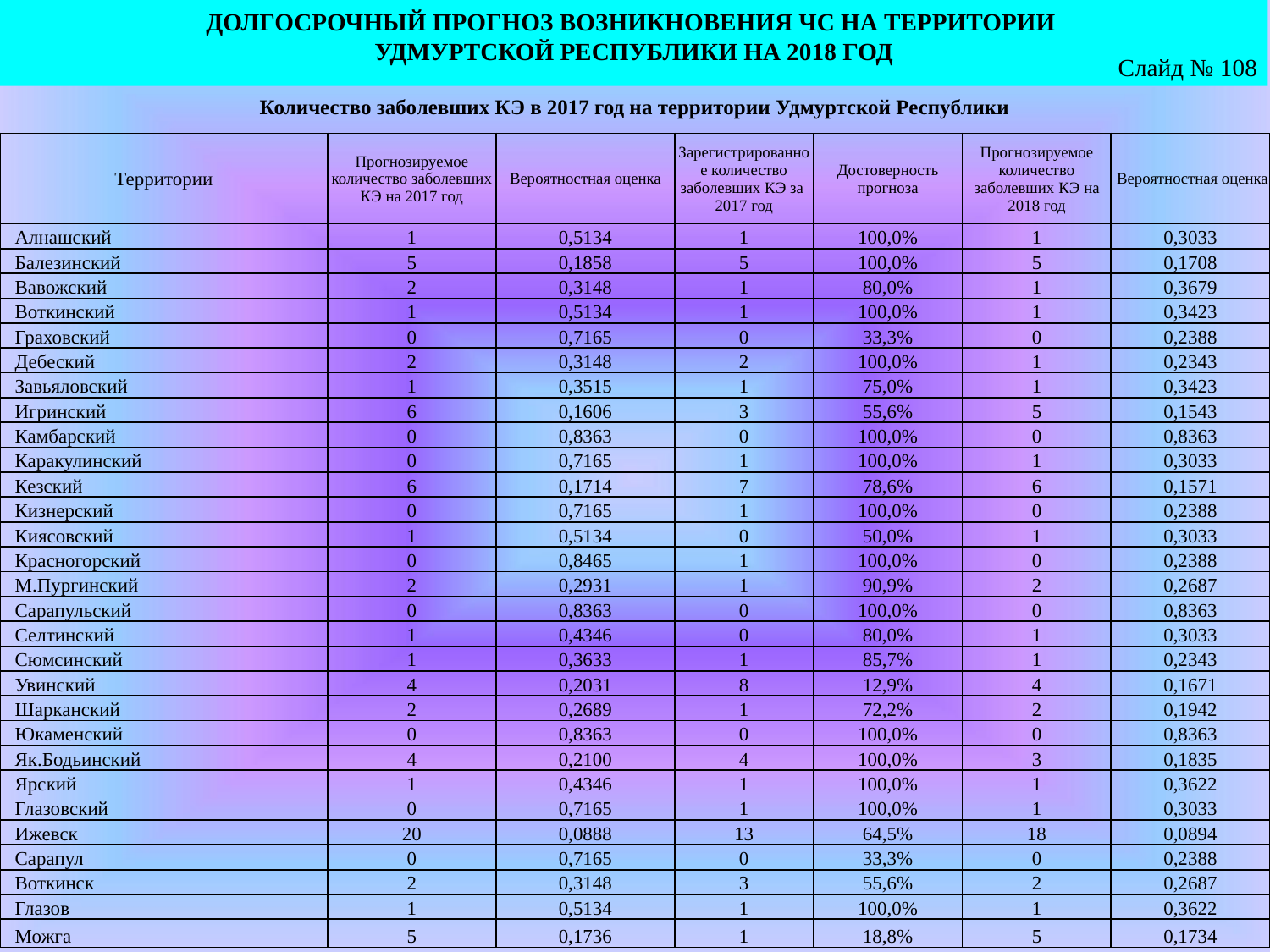

ДОЛГОСРОЧНЫЙ ПРОГНОЗ ВОЗНИКНОВЕНИЯ ЧС НА ТЕРРИТОРИИ
УДМУРТСКОЙ РЕСПУБЛИКИ НА 2018 ГОД
Слайд № 108
Количество заболевших КЭ в 2017 год на территории Удмуртской Республики
| Территории | Прогнозируемое количество заболевших КЭ на 2017 год | Вероятностная оценка | Зарегистрированное количество заболевших КЭ за 2017 год | Достоверность прогноза | Прогнозируемое количество заболевших КЭ на 2018 год | Вероятностная оценка |
| --- | --- | --- | --- | --- | --- | --- |
| Алнашский | 1 | 0,5134 | 1 | 100,0% | 1 | 0,3033 |
| Балезинский | 5 | 0,1858 | 5 | 100,0% | 5 | 0,1708 |
| Вавожский | 2 | 0,3148 | 1 | 80,0% | 1 | 0,3679 |
| Воткинский | 1 | 0,5134 | 1 | 100,0% | 1 | 0,3423 |
| Граховский | 0 | 0,7165 | 0 | 33,3% | 0 | 0,2388 |
| Дебеский | 2 | 0,3148 | 2 | 100,0% | 1 | 0,2343 |
| Завьяловский | 1 | 0,3515 | 1 | 75,0% | 1 | 0,3423 |
| Игринский | 6 | 0,1606 | 3 | 55,6% | 5 | 0,1543 |
| Камбарский | 0 | 0,8363 | 0 | 100,0% | 0 | 0,8363 |
| Каракулинский | 0 | 0,7165 | 1 | 100,0% | 1 | 0,3033 |
| Кезский | 6 | 0,1714 | 7 | 78,6% | 6 | 0,1571 |
| Кизнерский | 0 | 0,7165 | 1 | 100,0% | 0 | 0,2388 |
| Киясовский | 1 | 0,5134 | 0 | 50,0% | 1 | 0,3033 |
| Красногорский | 0 | 0,8465 | 1 | 100,0% | 0 | 0,2388 |
| М.Пургинский | 2 | 0,2931 | 1 | 90,9% | 2 | 0,2687 |
| Сарапульский | 0 | 0,8363 | 0 | 100,0% | 0 | 0,8363 |
| Селтинский | 1 | 0,4346 | 0 | 80,0% | 1 | 0,3033 |
| Сюмсинский | 1 | 0,3633 | 1 | 85,7% | 1 | 0,2343 |
| Увинский | 4 | 0,2031 | 8 | 12,9% | 4 | 0,1671 |
| Шарканский | 2 | 0,2689 | 1 | 72,2% | 2 | 0,1942 |
| Юкаменский | 0 | 0,8363 | 0 | 100,0% | 0 | 0,8363 |
| Як.Бодьинский | 4 | 0,2100 | 4 | 100,0% | 3 | 0,1835 |
| Ярский | 1 | 0,4346 | 1 | 100,0% | 1 | 0,3622 |
| Глазовский | 0 | 0,7165 | 1 | 100,0% | 1 | 0,3033 |
| Ижевск | 20 | 0,0888 | 13 | 64,5% | 18 | 0,0894 |
| Сарапул | 0 | 0,7165 | 0 | 33,3% | 0 | 0,2388 |
| Воткинск | 2 | 0,3148 | 3 | 55,6% | 2 | 0,2687 |
| Глазов | 1 | 0,5134 | 1 | 100,0% | 1 | 0,3622 |
| Можга | 5 | 0,1736 | 1 | 18,8% | 5 | 0,1734 |